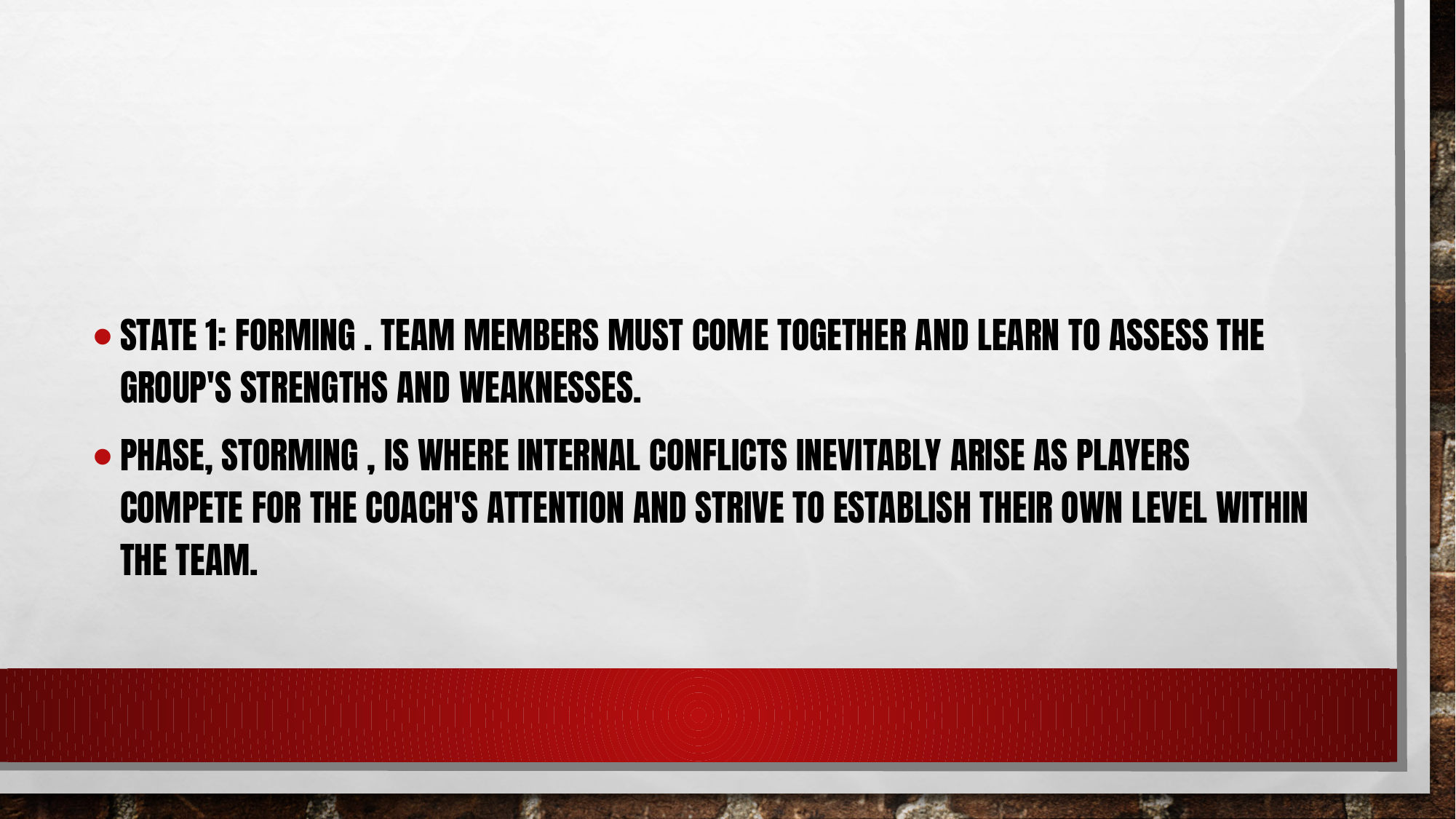

#
State 1: Forming . Team members must come together and learn to assess the group's strengths and weaknesses.
phase, Storming , is where internal conflicts inevitably arise as players compete for the coach's attention and strive to establish their own level within the team.